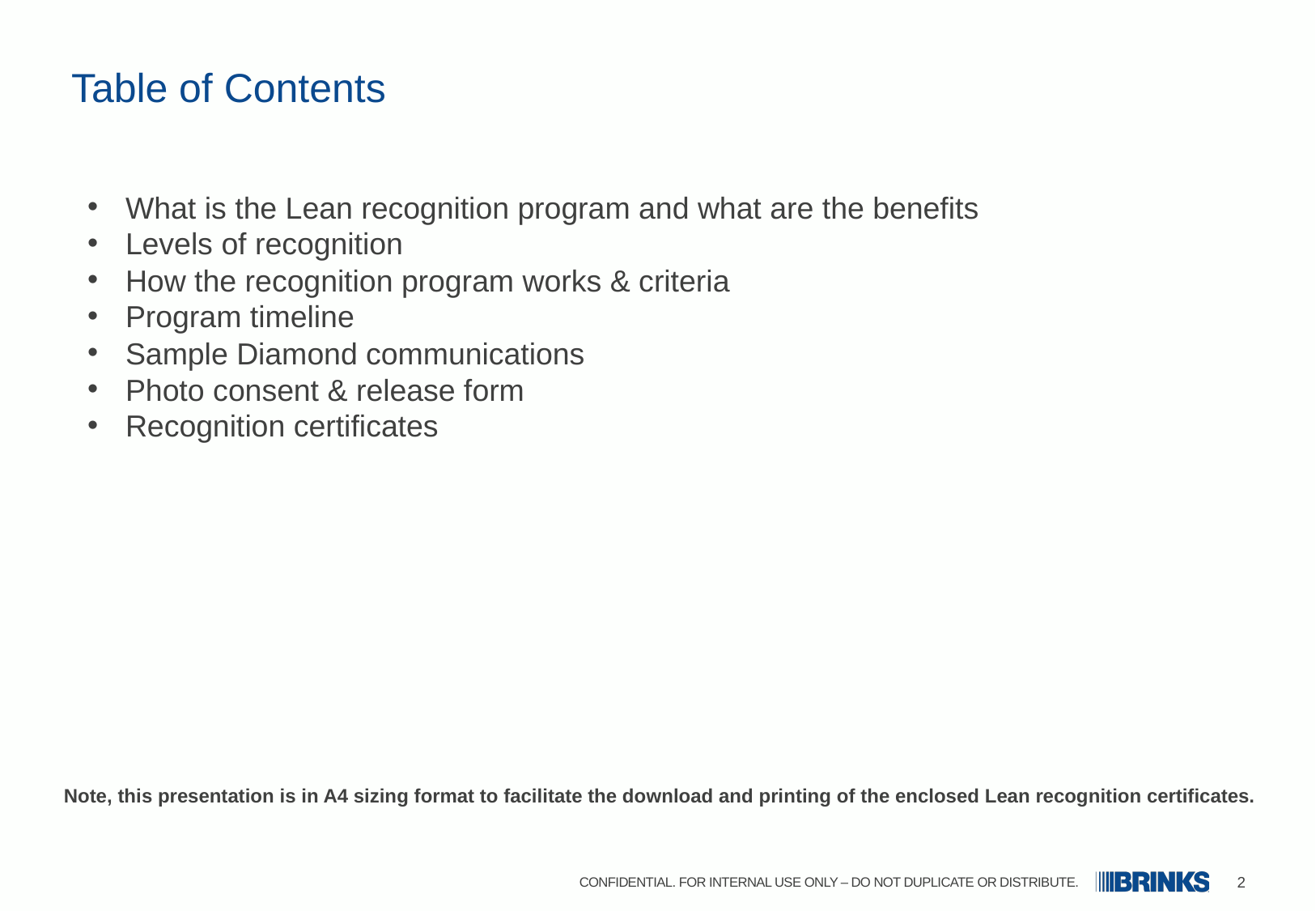

# Table of Contents

What is the Lean recognition program and what are the benefits
Levels of recognition
How the recognition program works & criteria
Program timeline
Sample Diamond communications
Photo consent & release form
Recognition certificates
Note, this presentation is in A4 sizing format to facilitate the download and printing of the enclosed Lean recognition certificates.